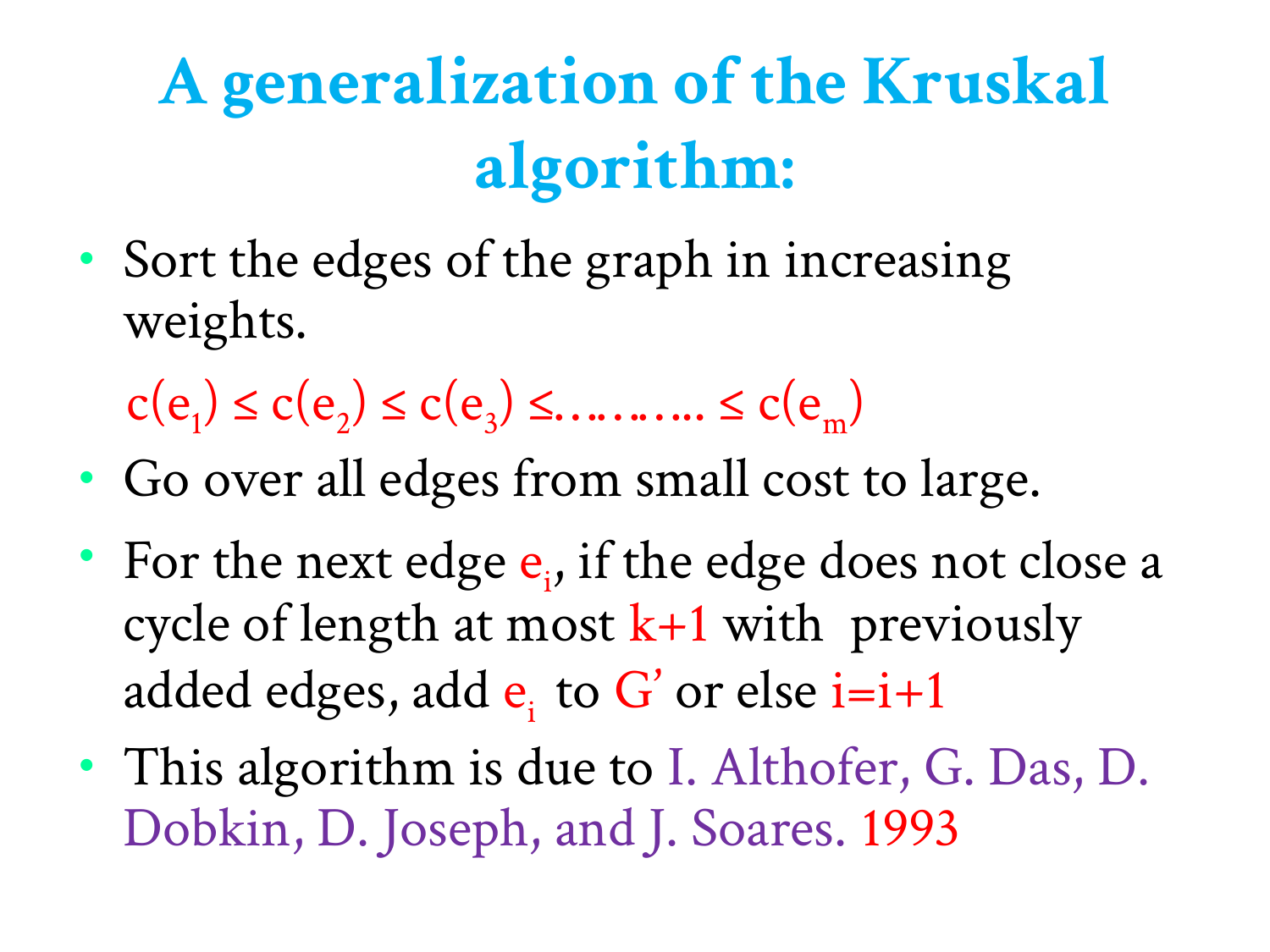

A generalization of the Kruskal algorithm:
Sort the edges of the graph in increasing weights.
    c(e1) ≤ c(e2) ≤ c(e3) ≤……….. ≤ c(em)
Go over all edges from small cost to large.
For the next edge ei, if the edge does not close a cycle of length at most k+1 with  previously added edges, add ei  to G’ or else i=i+1
This algorithm is due to I. Althofer, G. Das, D. Dobkin, D. Joseph, and J. Soares. 1993